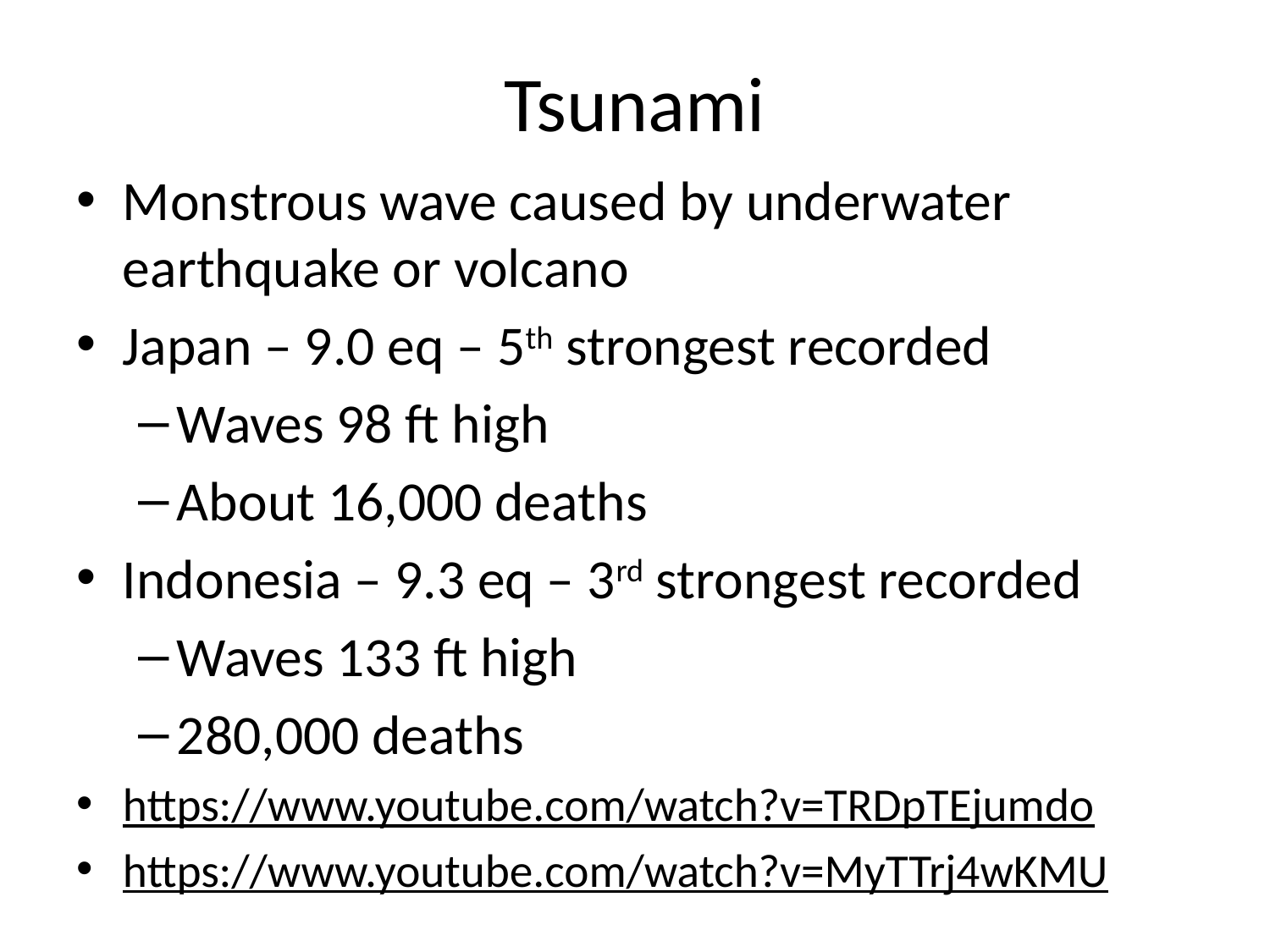

# Tsunami
Monstrous wave caused by underwater earthquake or volcano
Japan – 9.0 eq – 5th strongest recorded
Waves 98 ft high
About 16,000 deaths
Indonesia – 9.3 eq – 3rd strongest recorded
Waves 133 ft high
280,000 deaths
https://www.youtube.com/watch?v=TRDpTEjumdo
https://www.youtube.com/watch?v=MyTTrj4wKMU